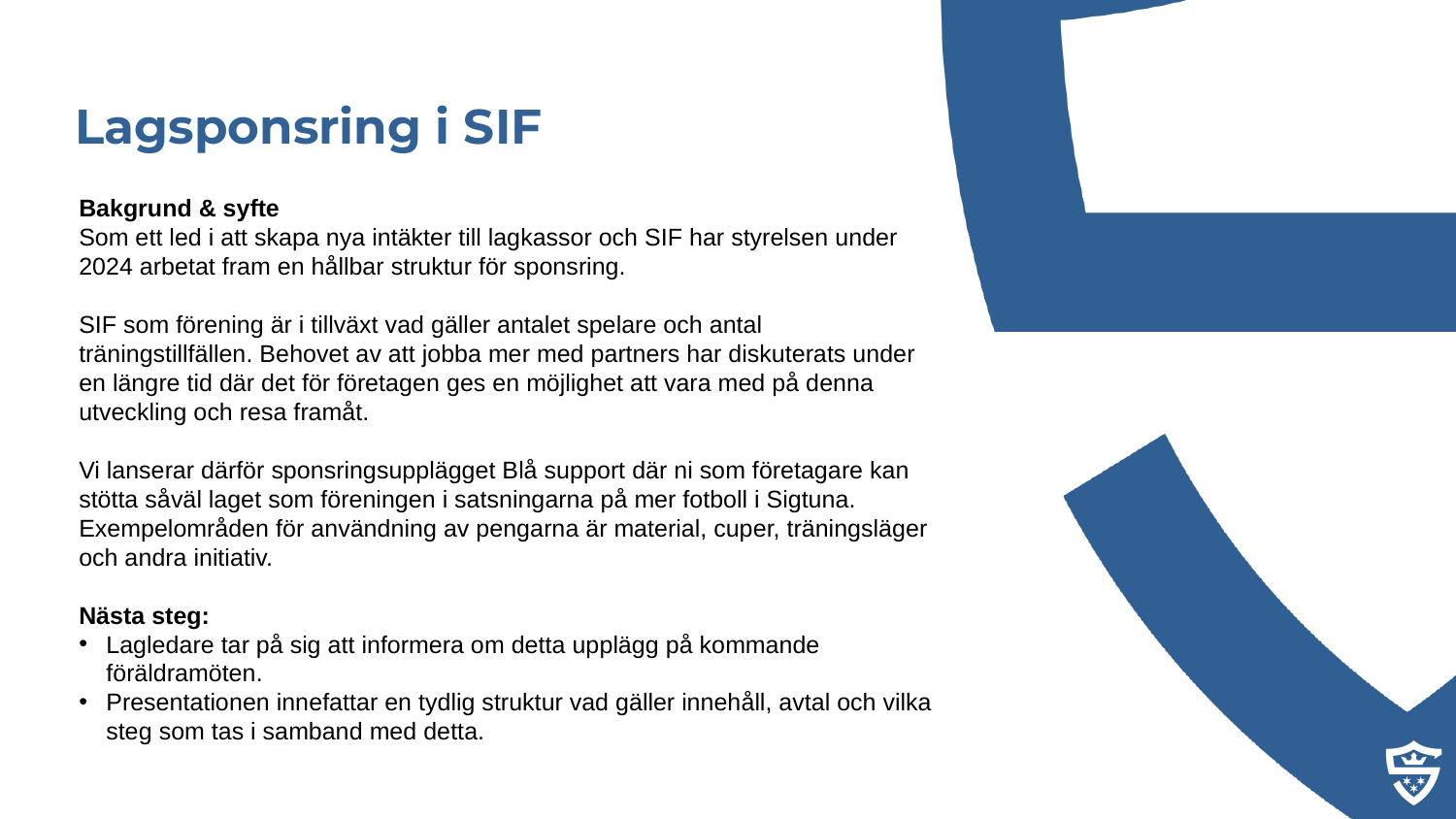

Lagsponsring i SIF
Bakgrund & syfte
Som ett led i att skapa nya intäkter till lagkassor och SIF har styrelsen under 2024 arbetat fram en hållbar struktur för sponsring.

SIF som förening är i tillväxt vad gäller antalet spelare och antal träningstillfällen. Behovet av att jobba mer med partners har diskuterats under en längre tid där det för företagen ges en möjlighet att vara med på denna utveckling och resa framåt.

Vi lanserar därför sponsringsupplägget Blå support där ni som företagare kan stötta såväl laget som föreningen i satsningarna på mer fotboll i Sigtuna. Exempelområden för användning av pengarna är material, cuper, träningsläger och andra initiativ.

Nästa steg:
Lagledare tar på sig att informera om detta upplägg på kommande föräldramöten.
Presentationen innefattar en tydlig struktur vad gäller innehåll, avtal och vilka steg som tas i samband med detta.